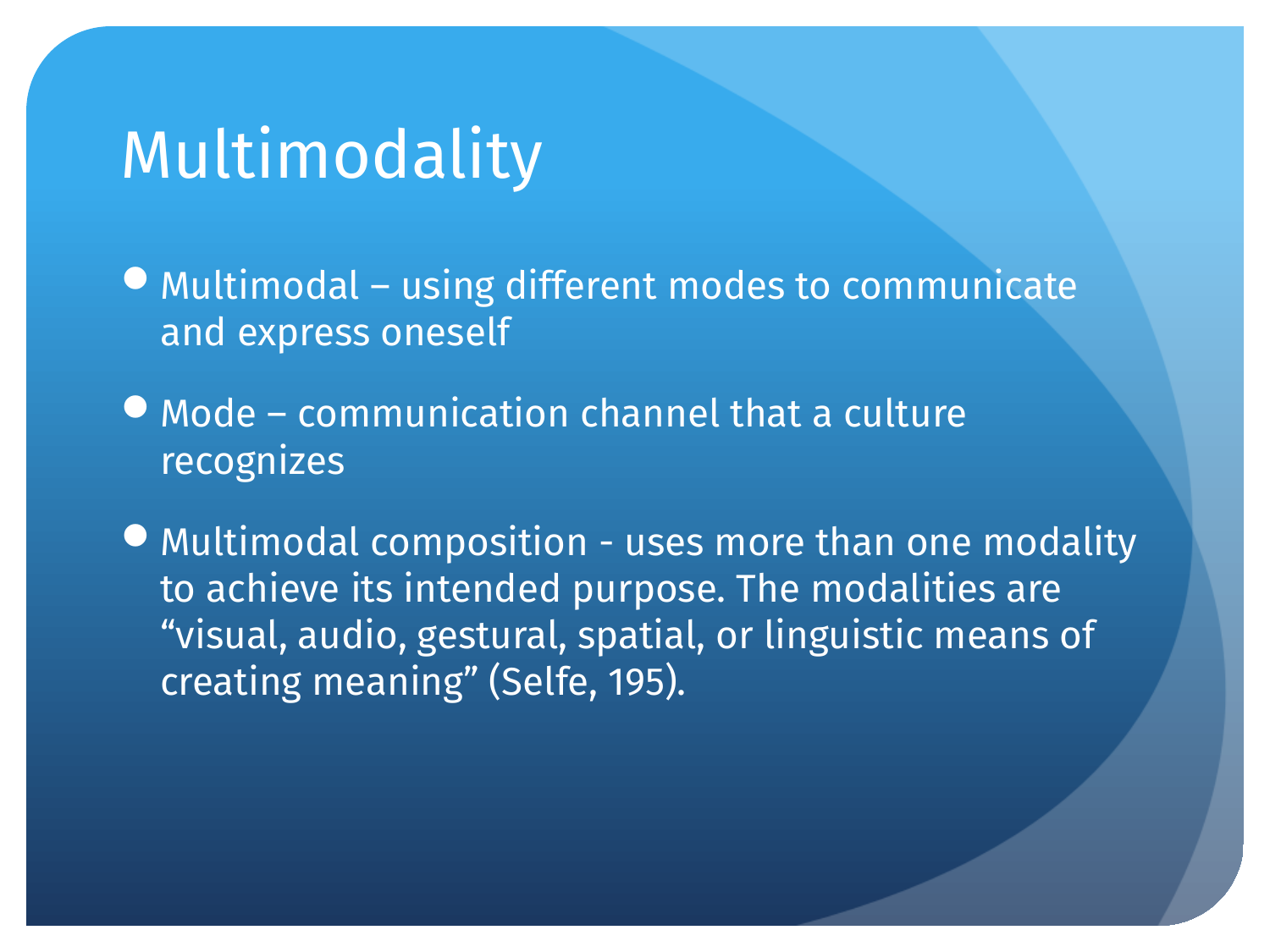

# Multimodality
Multimodal – using different modes to communicate and express oneself
Mode – communication channel that a culture recognizes
Multimodal composition - uses more than one modality to achieve its intended purpose. The modalities are “visual, audio, gestural, spatial, or linguistic means of creating meaning” (Selfe, 195).